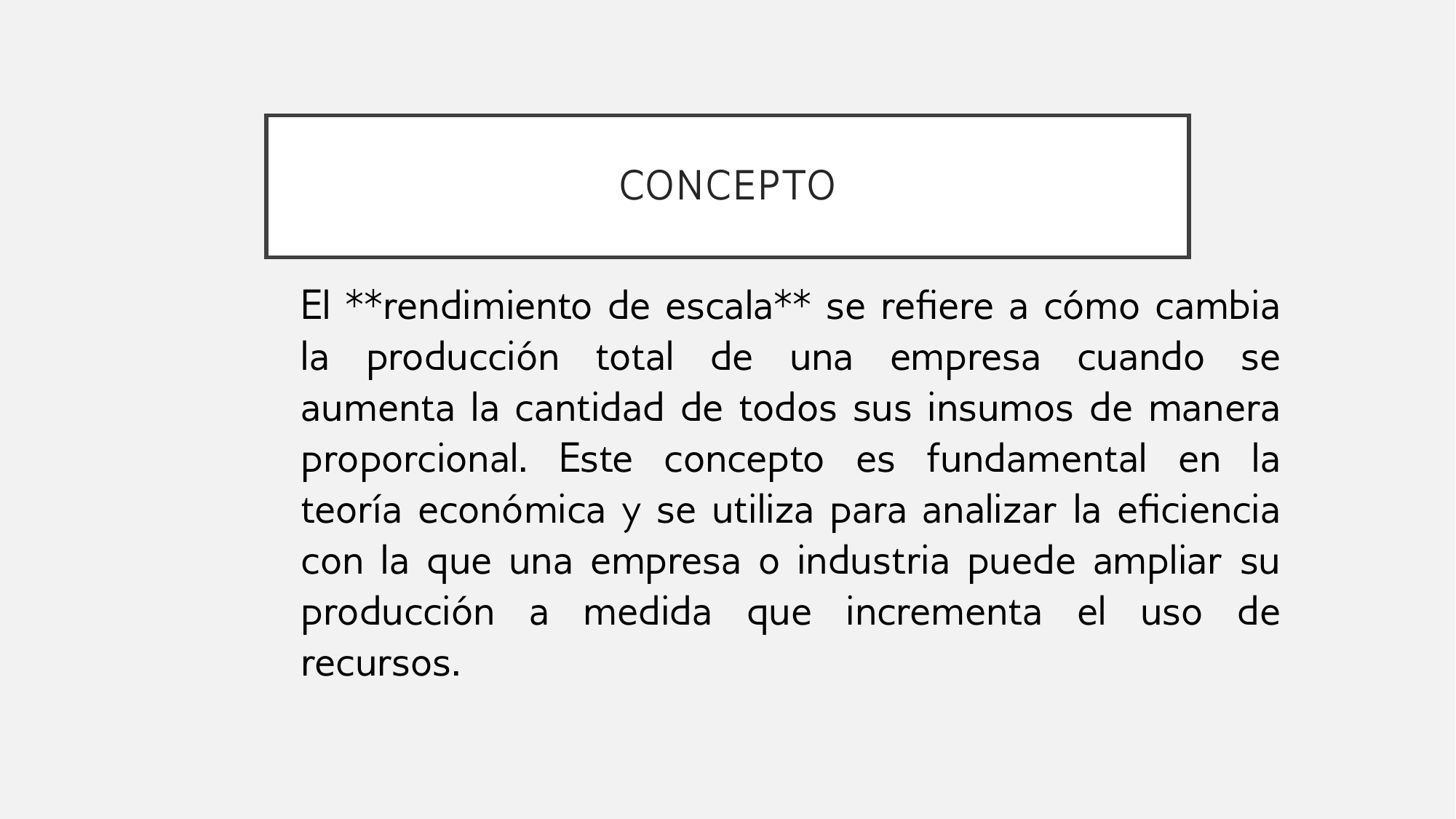

# COncepto
El **rendimiento de escala** se refiere a cómo cambia la producción total de una empresa cuando se aumenta la cantidad de todos sus insumos de manera proporcional. Este concepto es fundamental en la teoría económica y se utiliza para analizar la eficiencia con la que una empresa o industria puede ampliar su producción a medida que incrementa el uso de recursos.